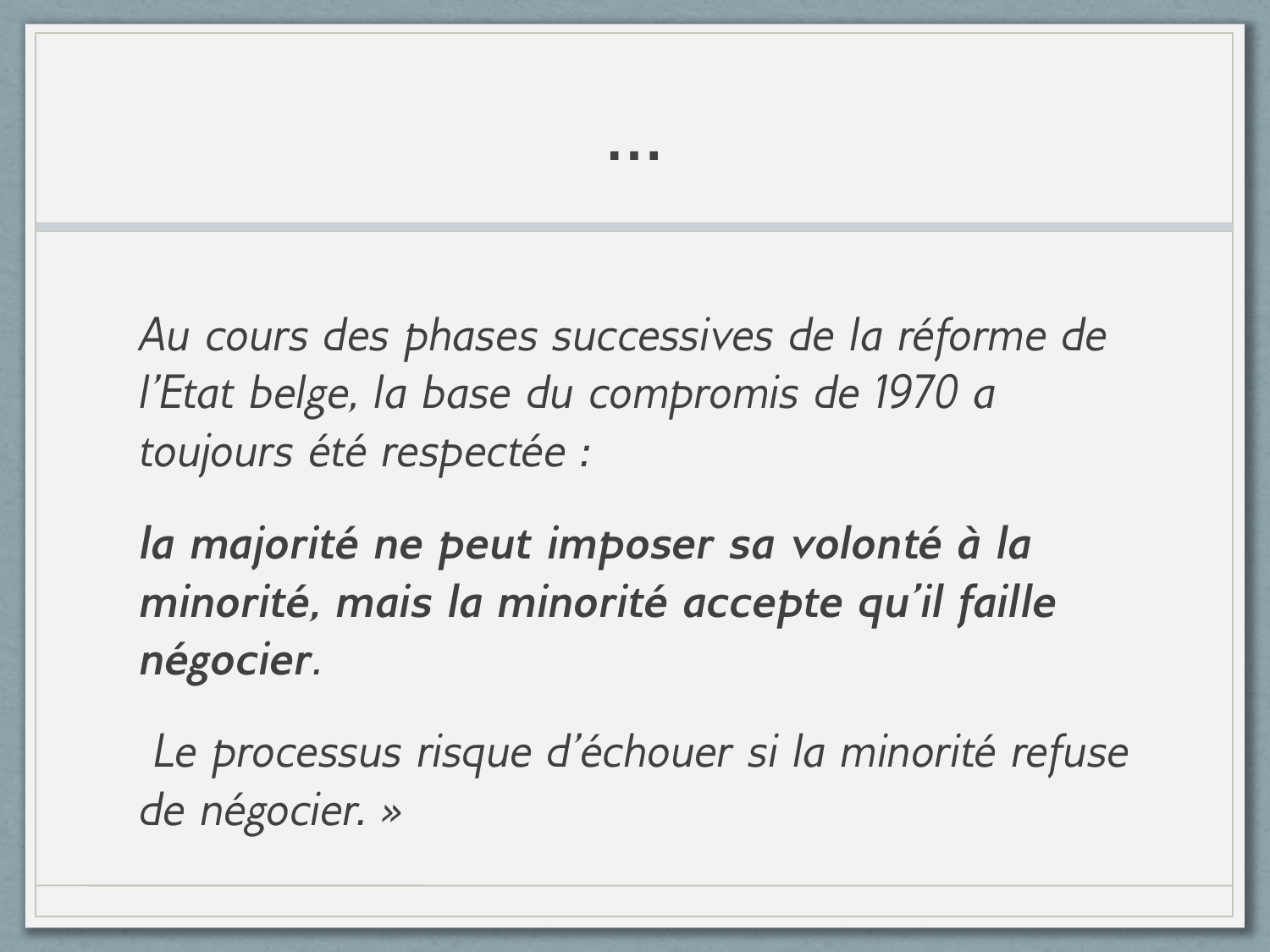

# …
Au cours des phases successives de la réforme de l’Etat belge, la base du compromis de 1970 a toujours été respectée :
la majorité ne peut imposer sa volonté à la minorité, mais la minorité accepte qu’il faille négocier.
 Le processus risque d’échouer si la minorité refuse de négocier. »